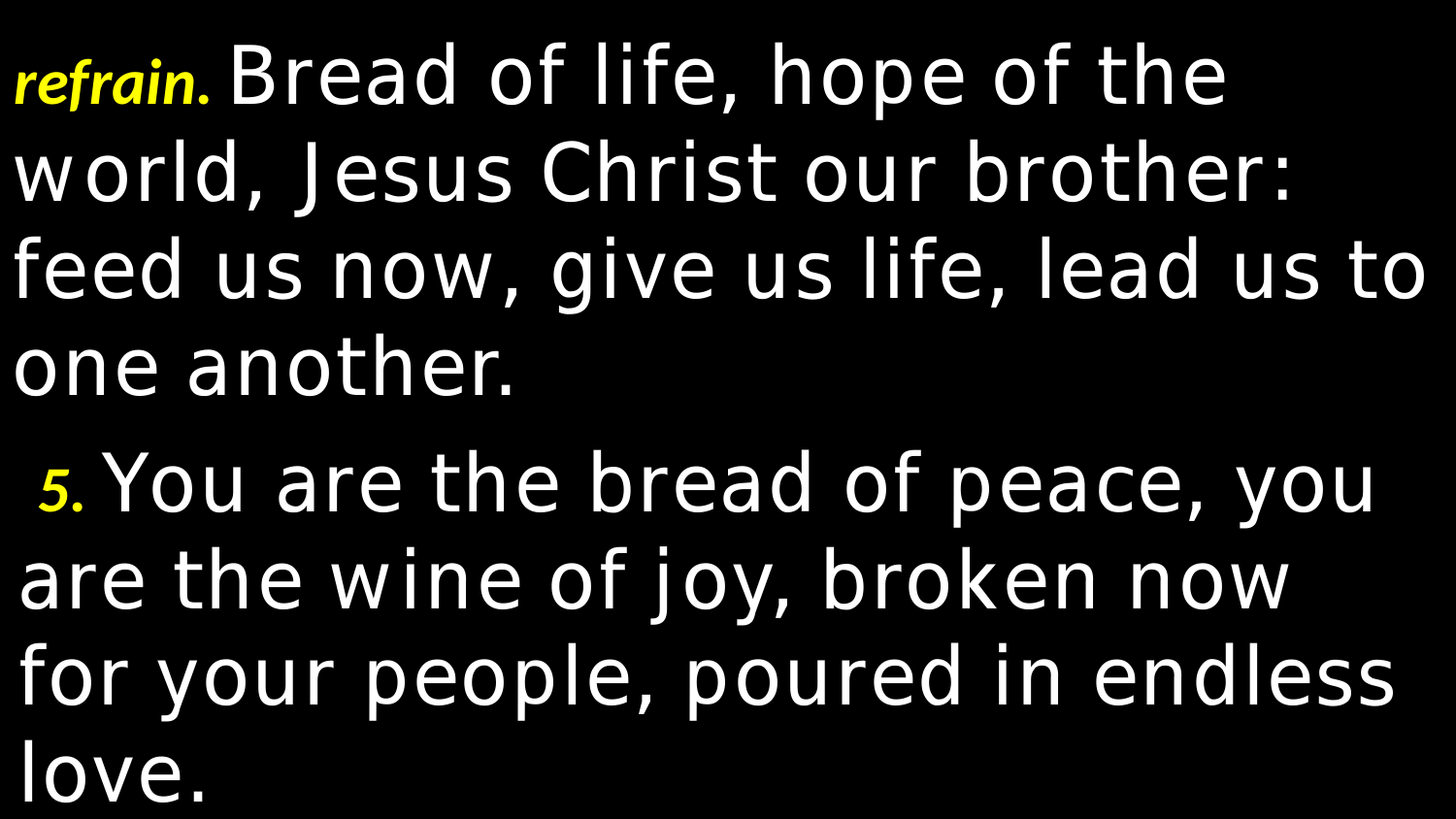

refrain. Bread of life, hope of the world, Jesus Christ our brother: feed us now, give us life, lead us to one another.

 5. You are the bread of peace, you are the wine of joy, broken now for your people, poured in endless love.